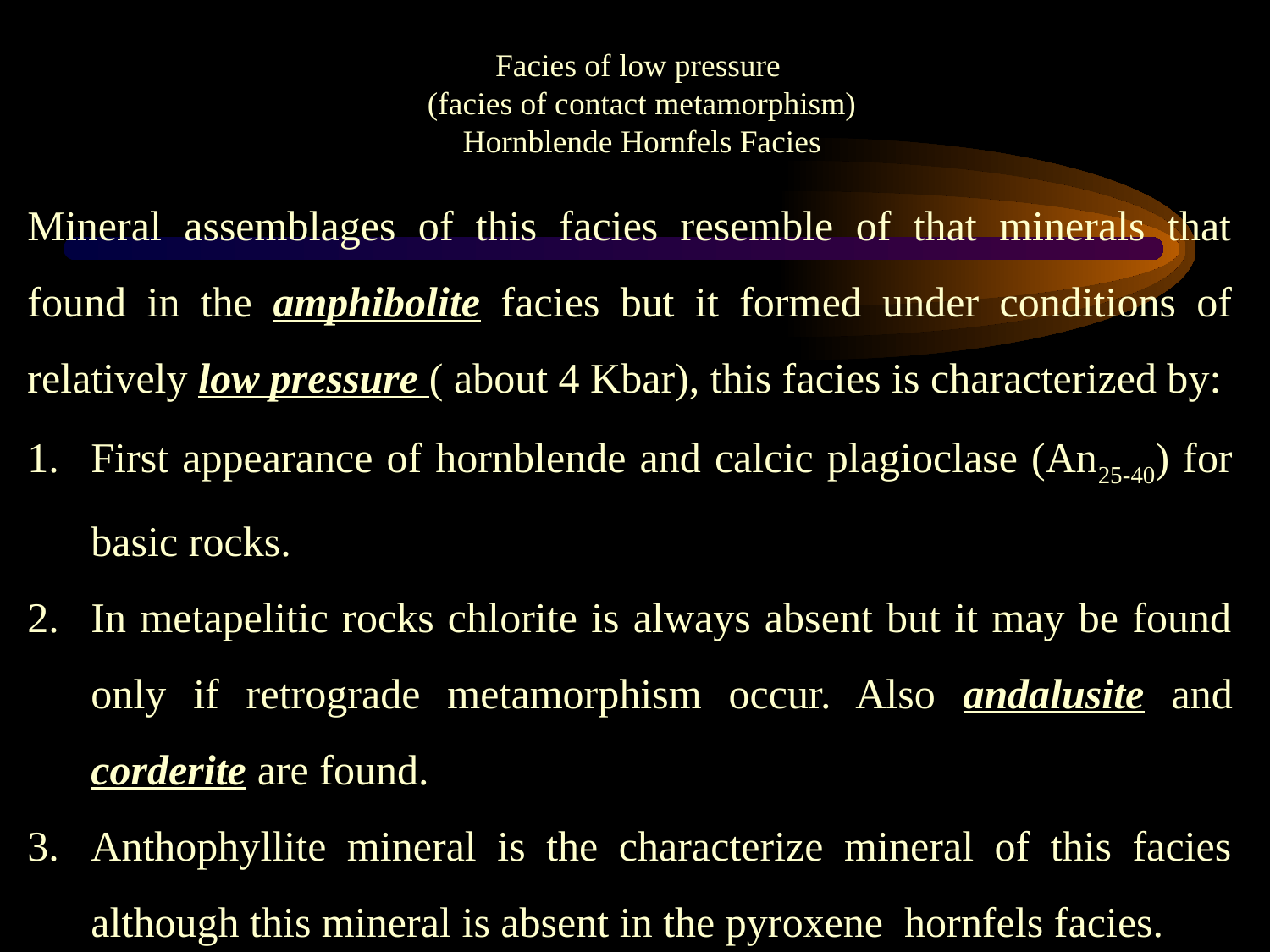

Facies of low pressure
(facies of contact metamorphism)
Hornblende Hornfels Facies
Mineral assemblages of this facies resemble of that minerals that found in the amphibolite facies but it formed under conditions of relatively low pressure ( about 4 Kbar), this facies is characterized by:
First appearance of hornblende and calcic plagioclase (An25-40) for basic rocks.
In metapelitic rocks chlorite is always absent but it may be found only if retrograde metamorphism occur. Also andalusite and corderite are found.
Anthophyllite mineral is the characterize mineral of this facies although this mineral is absent in the pyroxene  hornfels facies.